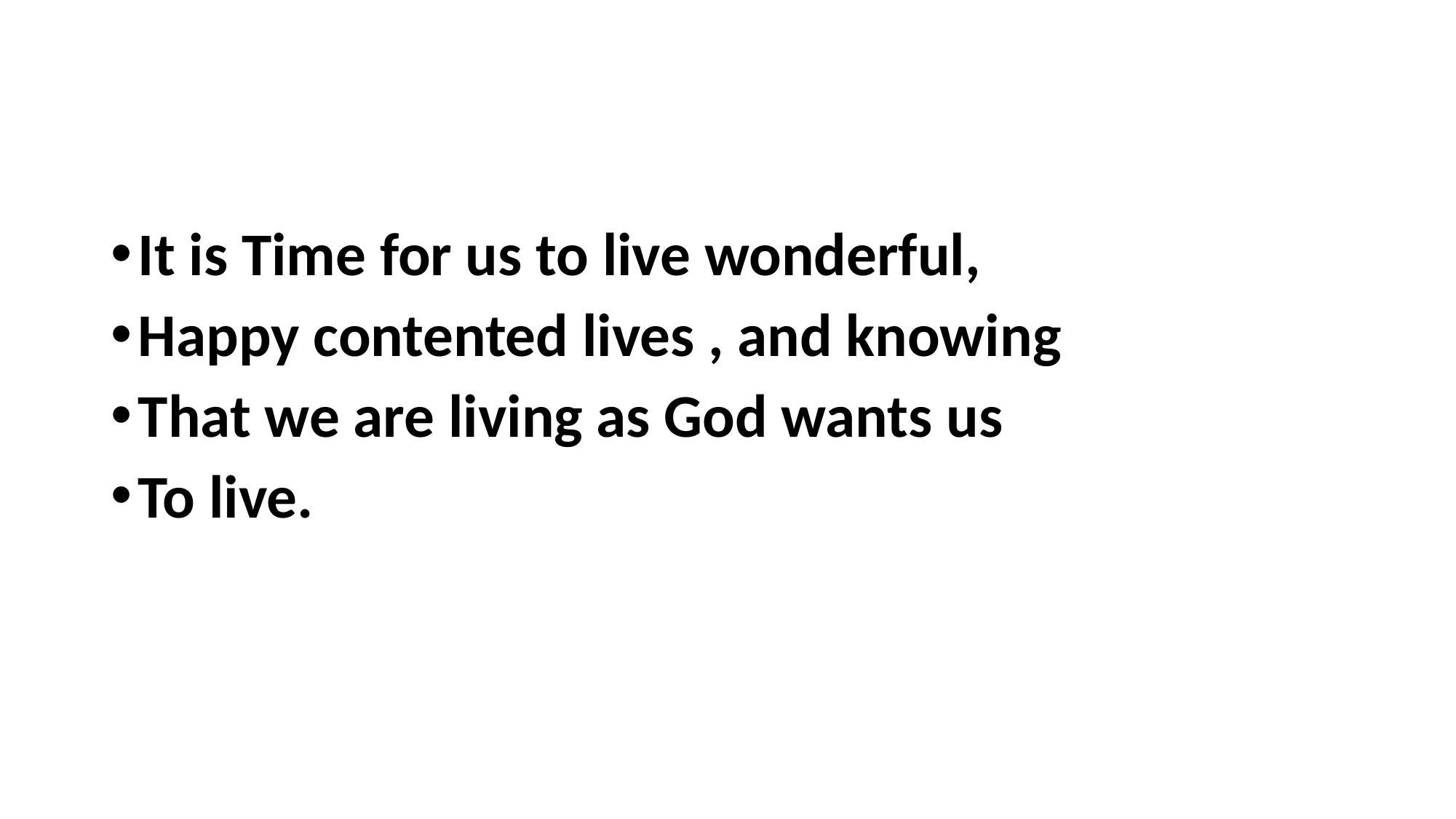

It is Time for us to live wonderful,
Happy contented lives , and knowing
That we are living as God wants us
To live.